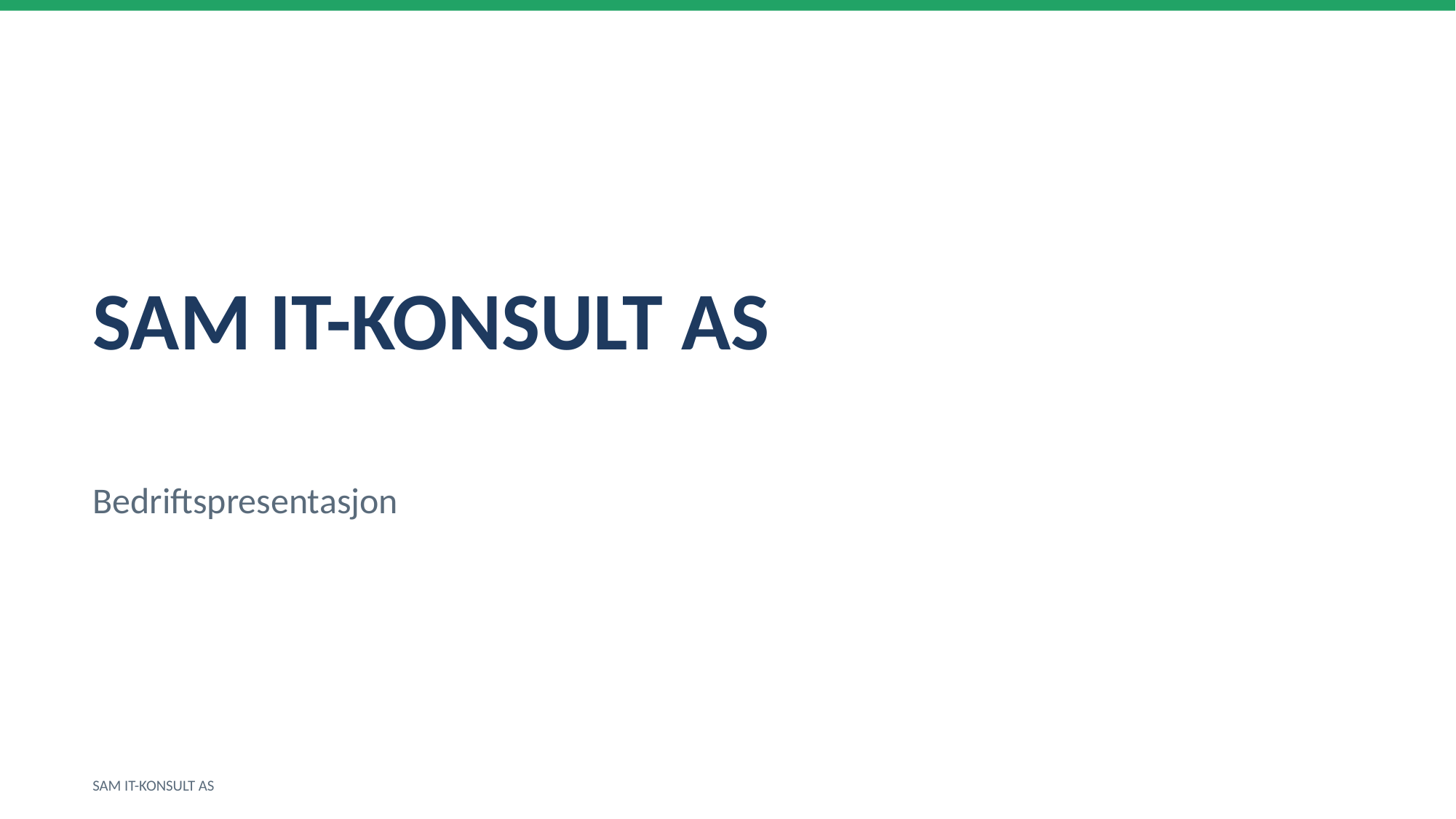

SAM IT-KONSULT AS
Bedriftspresentasjon
SAM IT-KONSULT AS